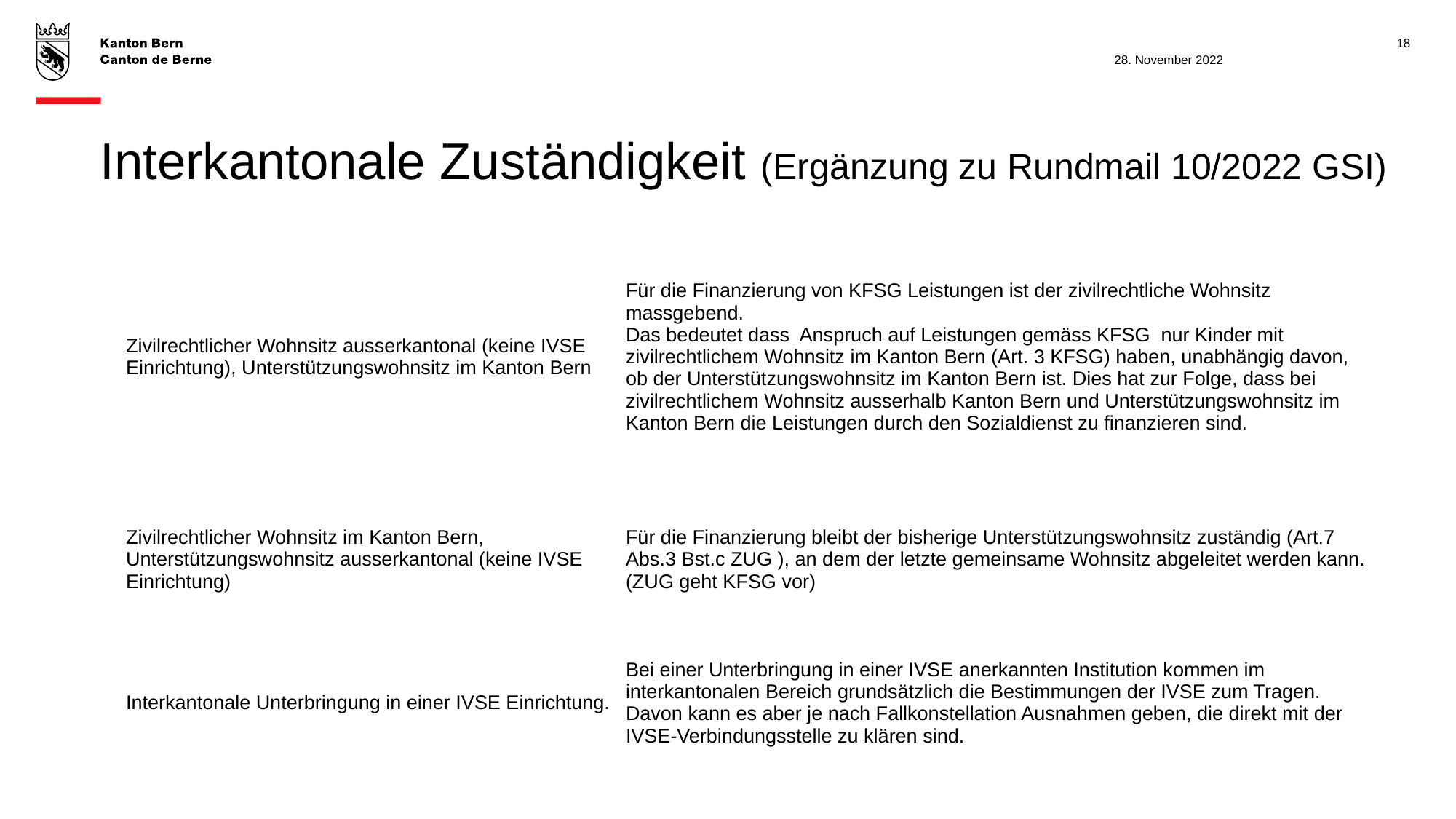

18
28. November 2022
# Interkantonale Zuständigkeit (Ergänzung zu Rundmail 10/2022 GSI)
| Zivilrechtlicher Wohnsitz ausserkantonal (keine IVSE Einrichtung), Unterstützungswohnsitz im Kanton Bern | Für die Finanzierung von KFSG Leistungen ist der zivilrechtliche Wohnsitz massgebend. Das bedeutet dass  Anspruch auf Leistungen gemäss KFSG  nur Kinder mit zivilrechtlichem Wohnsitz im Kanton Bern (Art. 3 KFSG) haben, unabhängig davon, ob der Unterstützungswohnsitz im Kanton Bern ist. Dies hat zur Folge, dass bei zivilrechtlichem Wohnsitz ausserhalb Kanton Bern und Unterstützungswohnsitz im Kanton Bern die Leistungen durch den Sozialdienst zu finanzieren sind. |
| --- | --- |
| Zivilrechtlicher Wohnsitz im Kanton Bern, Unterstützungswohnsitz ausserkantonal (keine IVSE Einrichtung) | Für die Finanzierung bleibt der bisherige Unterstützungswohnsitz zuständig (Art.7 Abs.3 Bst.c ZUG ), an dem der letzte gemeinsame Wohnsitz abgeleitet werden kann. (ZUG geht KFSG vor) |
| Interkantonale Unterbringung in einer IVSE Einrichtung. | Bei einer Unterbringung in einer IVSE anerkannten Institution kommen im interkantonalen Bereich grundsätzlich die Bestimmungen der IVSE zum Tragen. Davon kann es aber je nach Fallkonstellation Ausnahmen geben, die direkt mit der IVSE-Verbindungsstelle zu klären sind. |